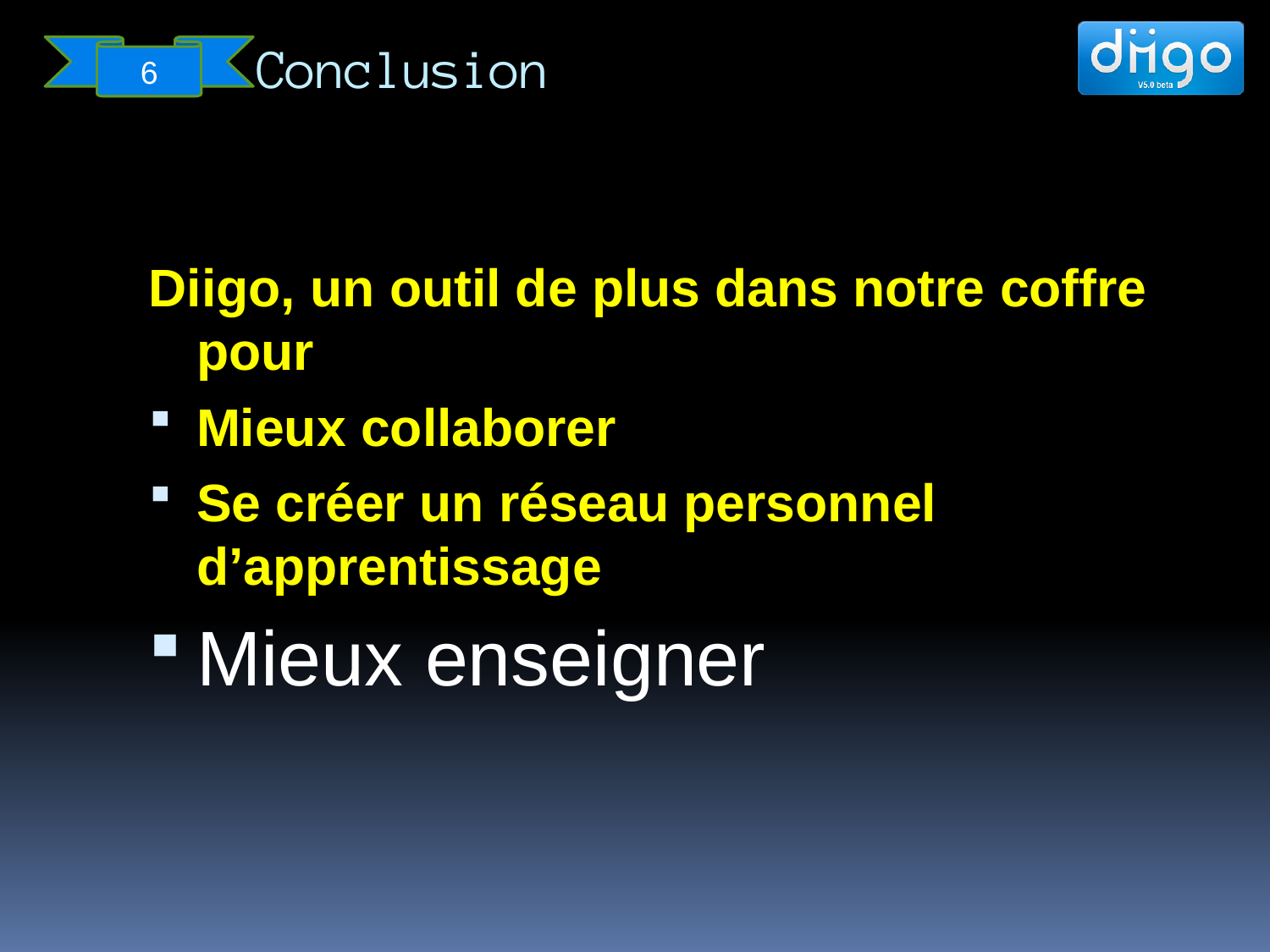

Conclusion
6
Diigo, un outil de plus dans notre coffre pour
Mieux collaborer
Se créer un réseau personnel d’apprentissage
Mieux enseigner